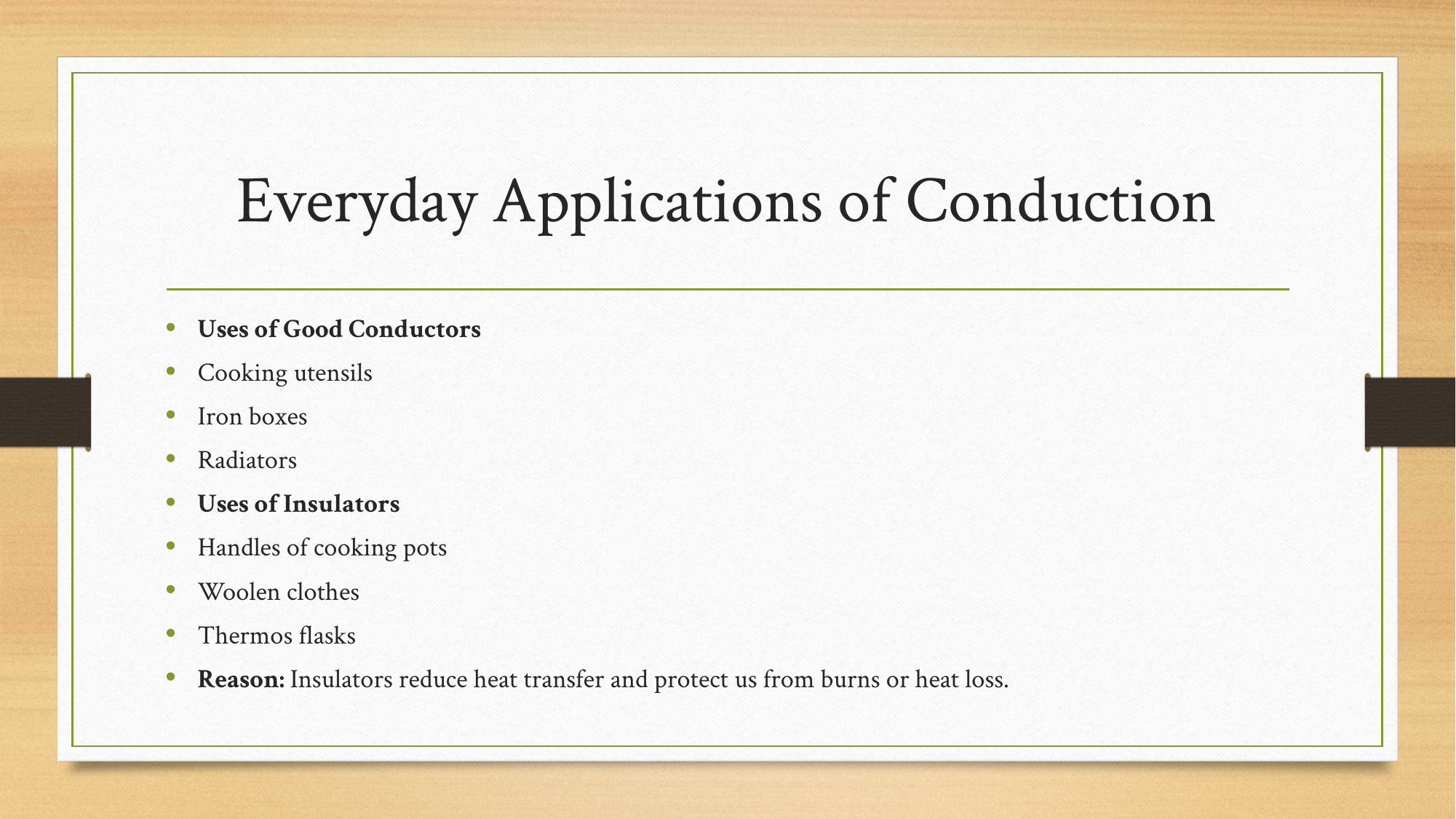

# Everyday Applications of Conduction
Uses of Good Conductors
Cooking utensils
Iron boxes
Radiators
Uses of Insulators
Handles of cooking pots
Woolen clothes
Thermos flasks
Reason: Insulators reduce heat transfer and protect us from burns or heat loss.